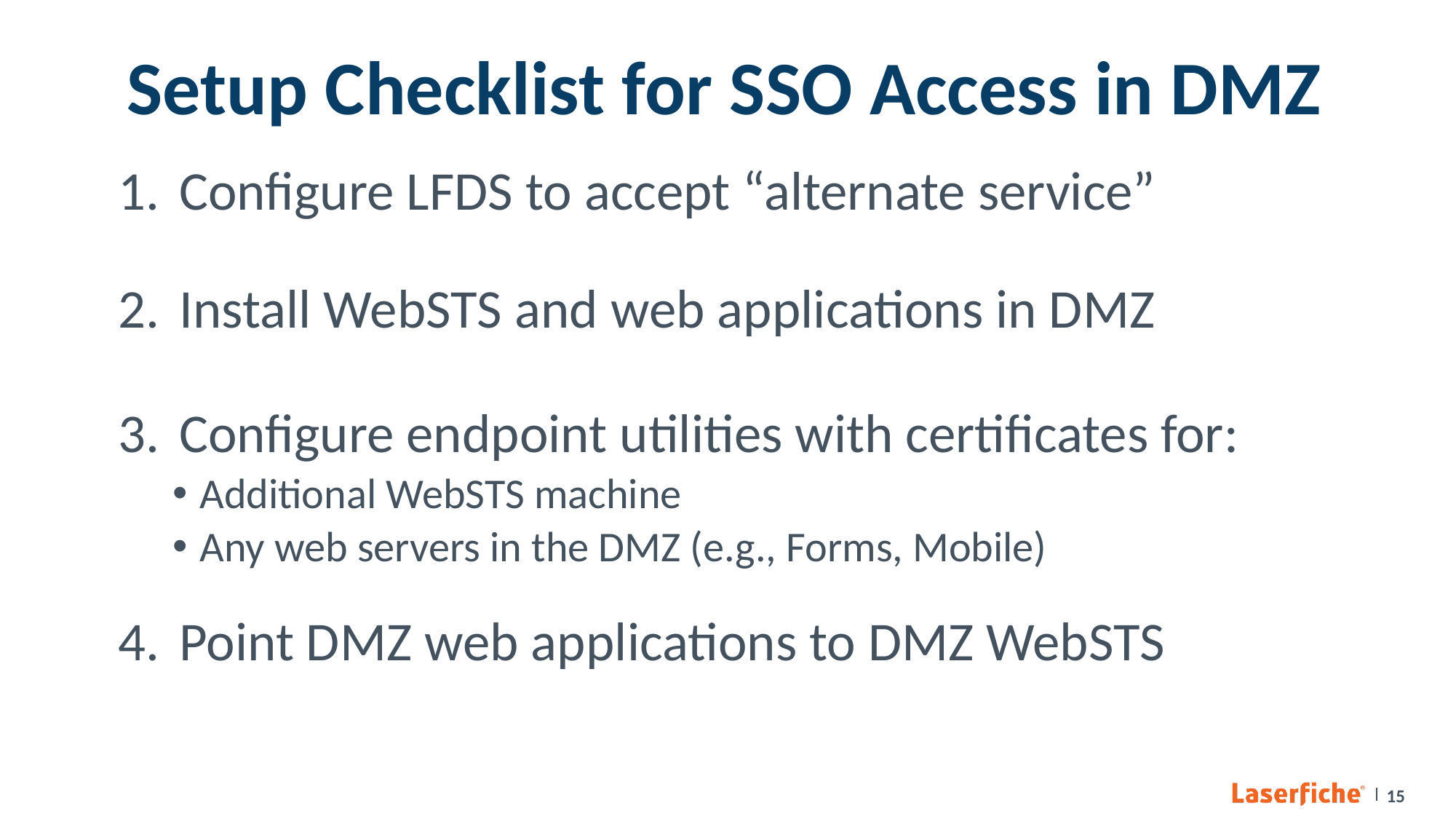

# Setup Checklist for SSO Access in DMZ
Configure LFDS to accept “alternate service”

Install WebSTS and web applications in DMZ

Configure endpoint utilities with certificates for:
Additional WebSTS machine
Any web servers in the DMZ (e.g., Forms, Mobile)
Point DMZ web applications to DMZ WebSTS